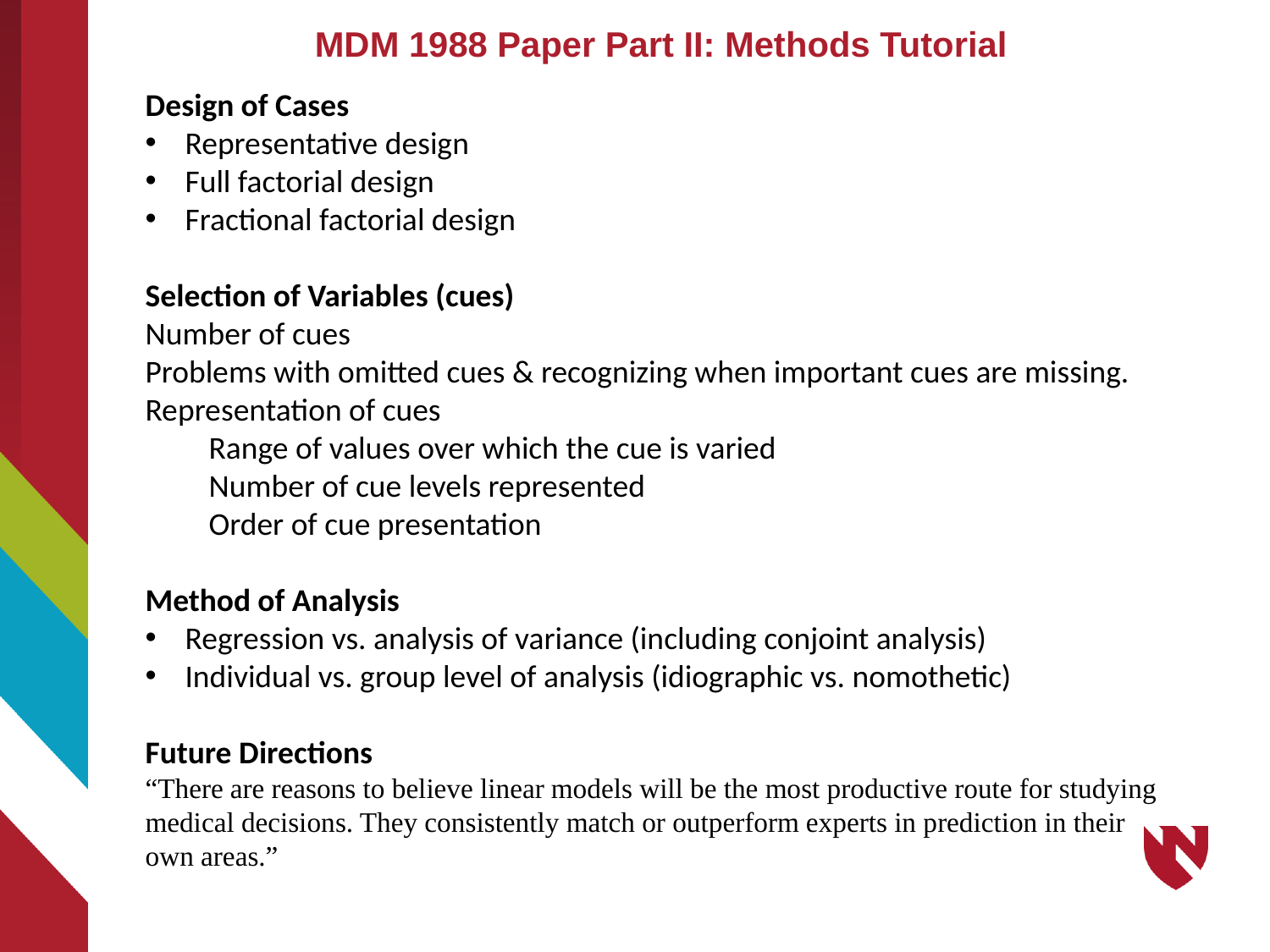

# MDM 1988 Paper Part II: Methods Tutorial
Design of Cases
Representative design
Full factorial design
Fractional factorial design

Selection of Variables (cues)
Number of cues
Problems with omitted cues & recognizing when important cues are missing.
Representation of cues
Range of values over which the cue is varied
Number of cue levels represented
Order of cue presentation

Method of Analysis
Regression vs. analysis of variance (including conjoint analysis)
Individual vs. group level of analysis (idiographic vs. nomothetic)

Future Directions
“There are reasons to believe linear models will be the most productive route for studying medical decisions. They consistently match or outperform experts in prediction in their own areas.”